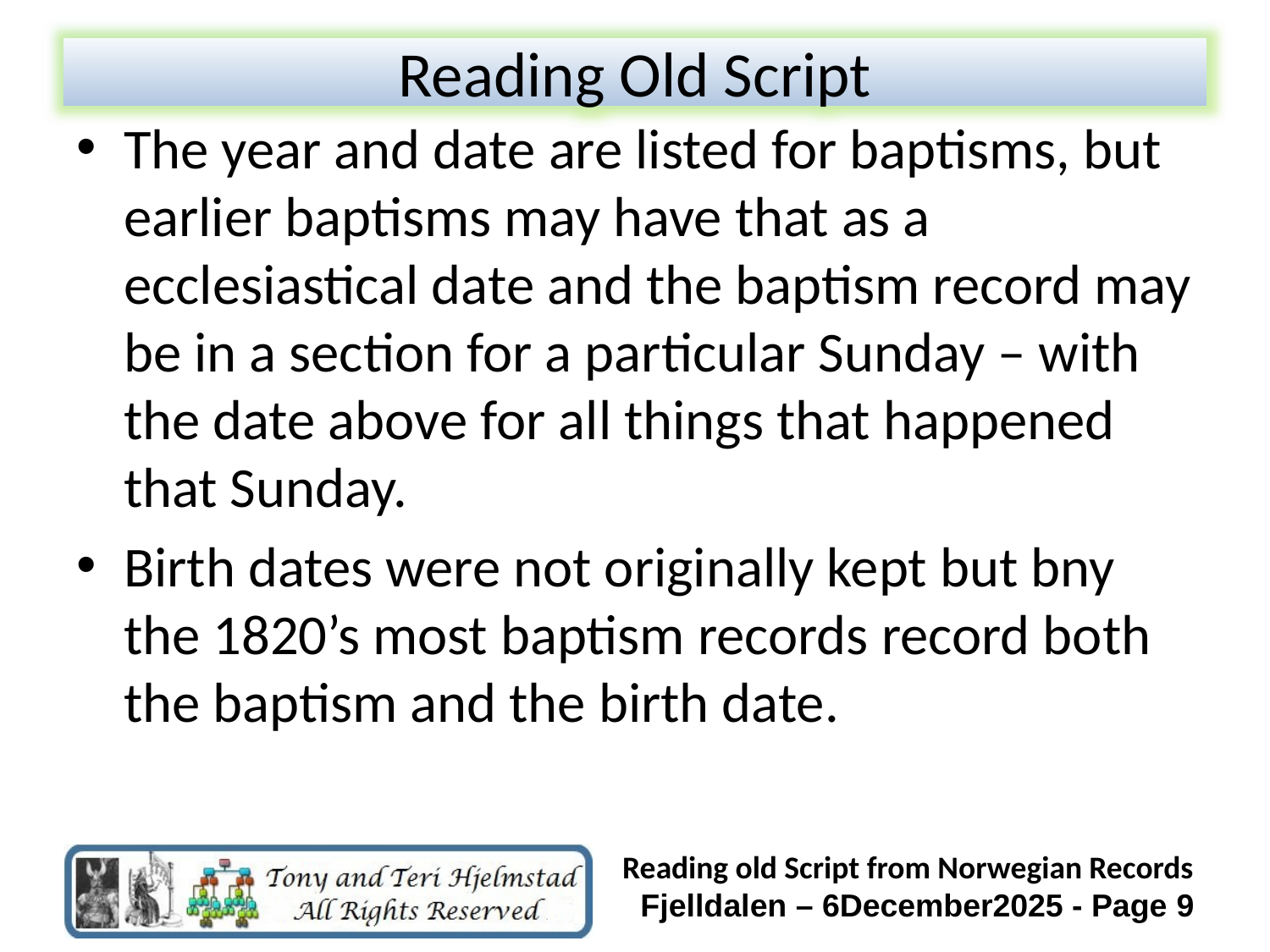

The year and date are listed for baptisms, but earlier baptisms may have that as a ecclesiastical date and the baptism record may be in a section for a particular Sunday – with the date above for all things that happened that Sunday.
Birth dates were not originally kept but bny the 1820’s most baptism records record both the baptism and the birth date.